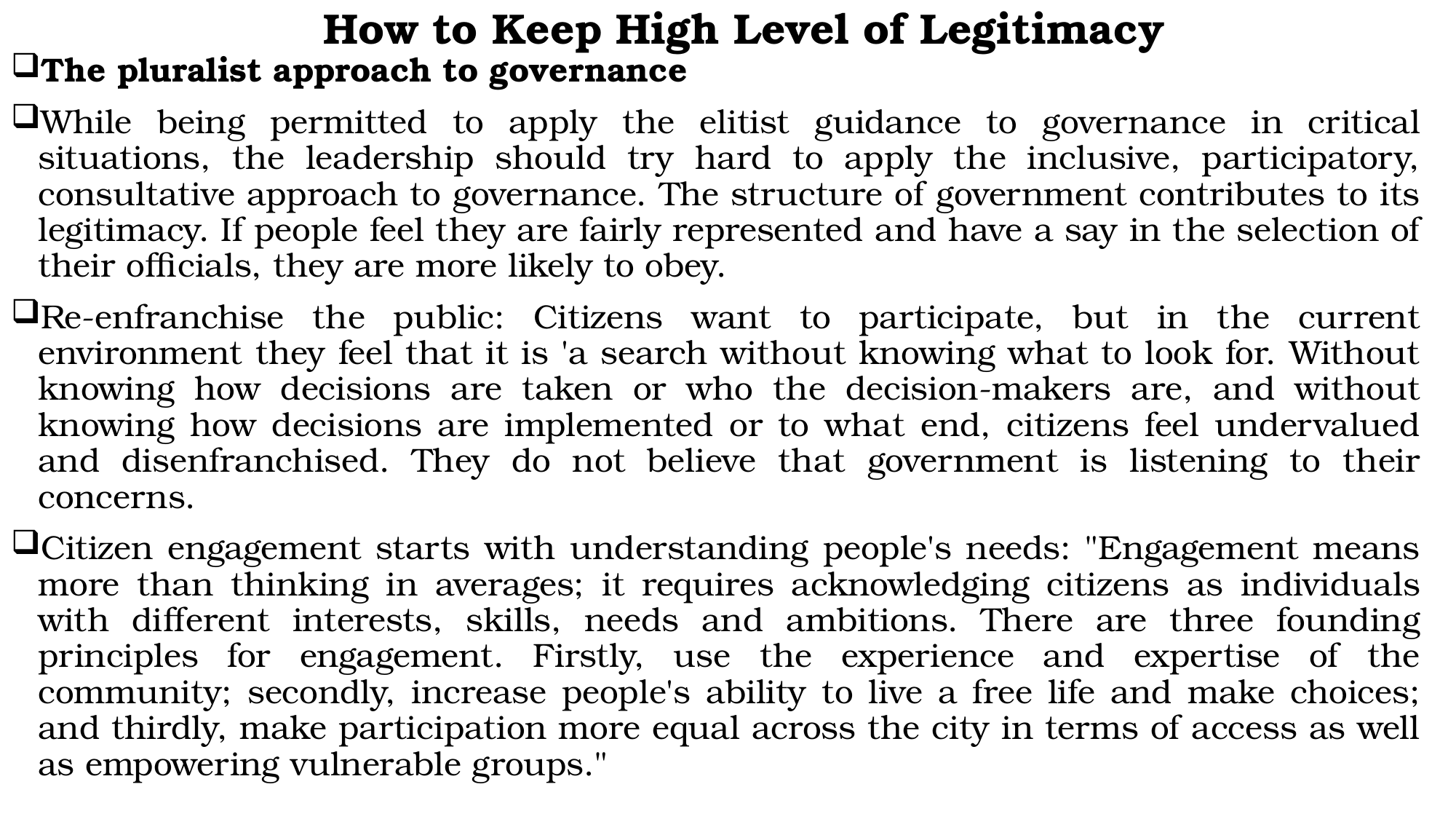

# How to Keep High Level of Legitimacy
The pluralist approach to governance
While being permitted to apply the elitist guidance to governance in critical situations, the leadership should try hard to apply the inclusive, participatory, consultative approach to governance. The structure of government contributes to its legitimacy. If people feel they are fairly represented and have a say in the selection of their officials, they are more likely to obey.
Re-enfranchise the public: Citizens want to participate, but in the current environment they feel that it is 'a search without knowing what to look for. Without knowing how decisions are taken or who the decision-makers are, and without knowing how decisions are implemented or to what end, citizens feel undervalued and disenfranchised. They do not believe that government is listening to their concerns.
Citizen engagement starts with understanding people's needs: "Engagement means more than thinking in averages; it requires acknowledging citizens as individuals with different interests, skills, needs and ambitions. There are three founding principles for engagement. Firstly, use the experience and expertise of the community; secondly, increase people's ability to live a free life and make choices; and thirdly, make participation more equal across the city in terms of access as well as empowering vulnerable groups."